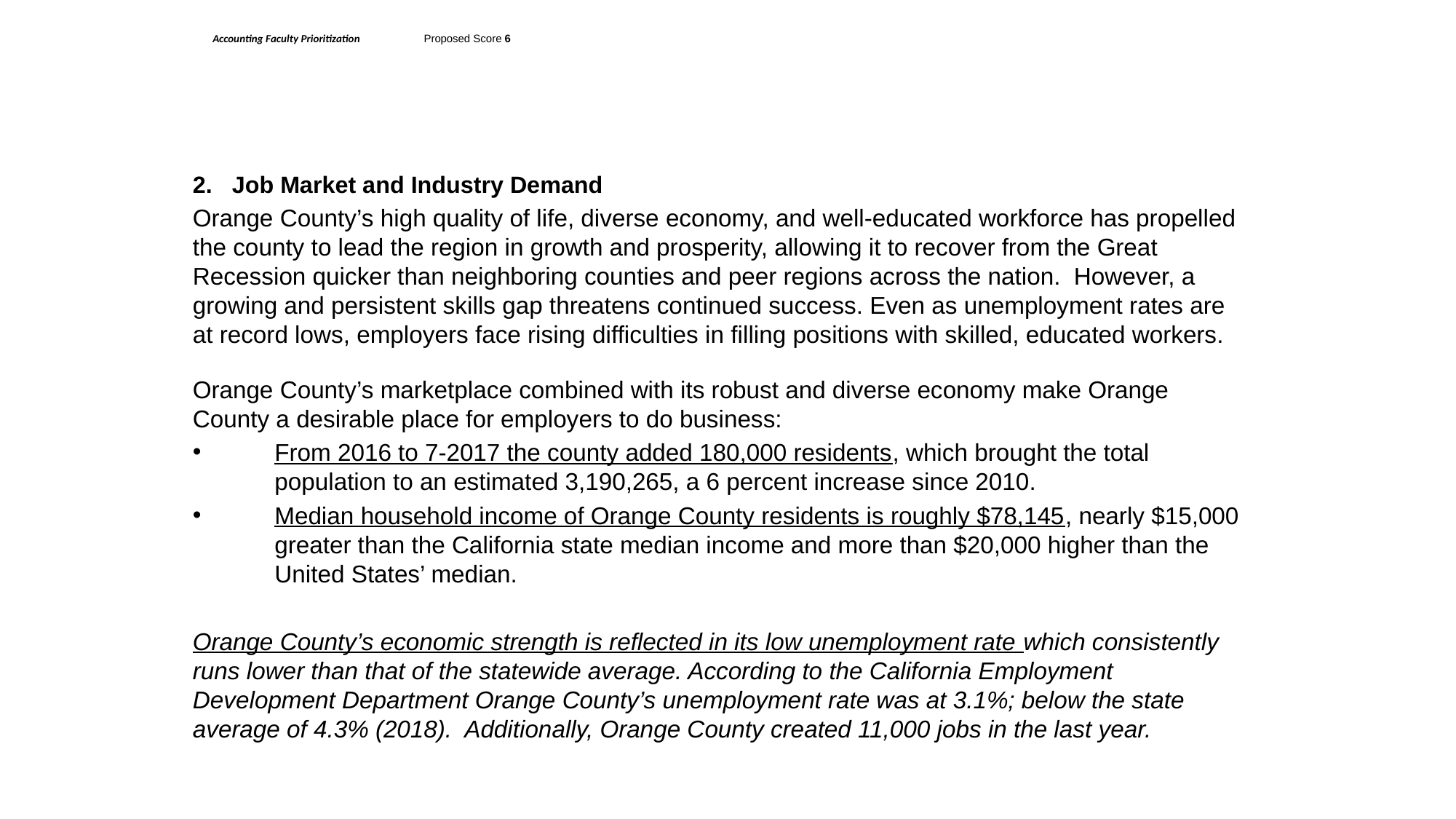

# Accounting Faculty Prioritization                         Proposed Score 6

2.   Job Market and Industry Demand
Orange County’s high quality of life, diverse economy, and well-educated workforce has propelled the county to lead the region in growth and prosperity, allowing it to recover from the Great Recession quicker than neighboring counties and peer regions across the nation.  However, a growing and persistent skills gap threatens continued success. Even as unemployment rates are at record lows, employers face rising difficulties in filling positions with skilled, educated workers.

Orange County’s marketplace combined with its robust and diverse economy make Orange County a desirable place for employers to do business:
From 2016 to 7-2017 the county added 180,000 residents, which brought the total population to an estimated 3,190,265, a 6 percent increase since 2010.
Median household income of Orange County residents is roughly $78,145, nearly $15,000 greater than the California state median income and more than $20,000 higher than the United States’ median.

Orange County’s economic strength is reflected in its low unemployment rate which consistently runs lower than that of the statewide average. According to the California Employment Development Department Orange County’s unemployment rate was at 3.1%; below the state average of 4.3% (2018).  Additionally, Orange County created 11,000 jobs in the last year.